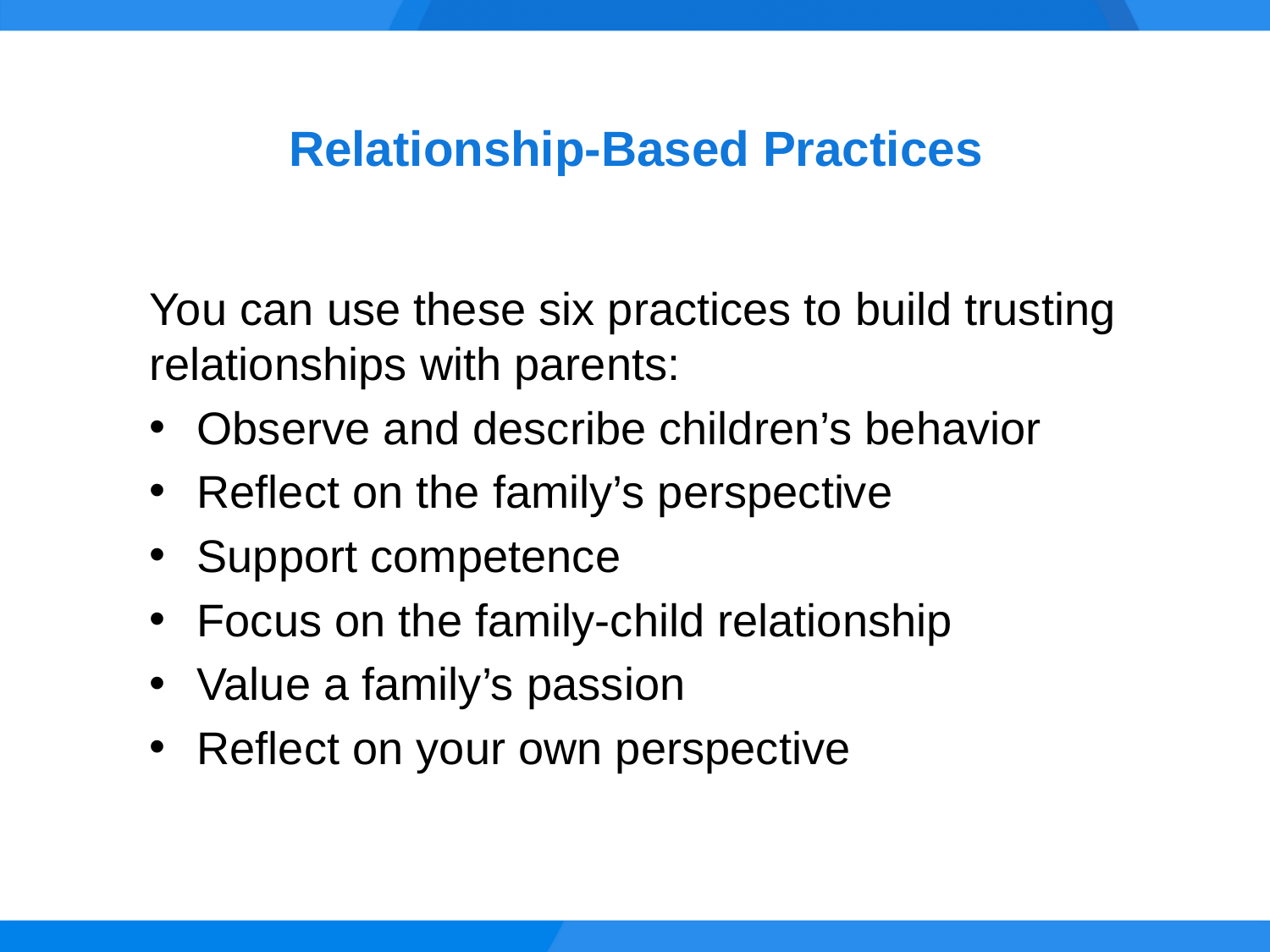

# Relationship-Based Practices
You can use these six practices to build trusting relationships with parents:
Observe and describe children’s behavior
Reflect on the family’s perspective
Support competence
Focus on the family-child relationship
Value a family’s passion
Reflect on your own perspective